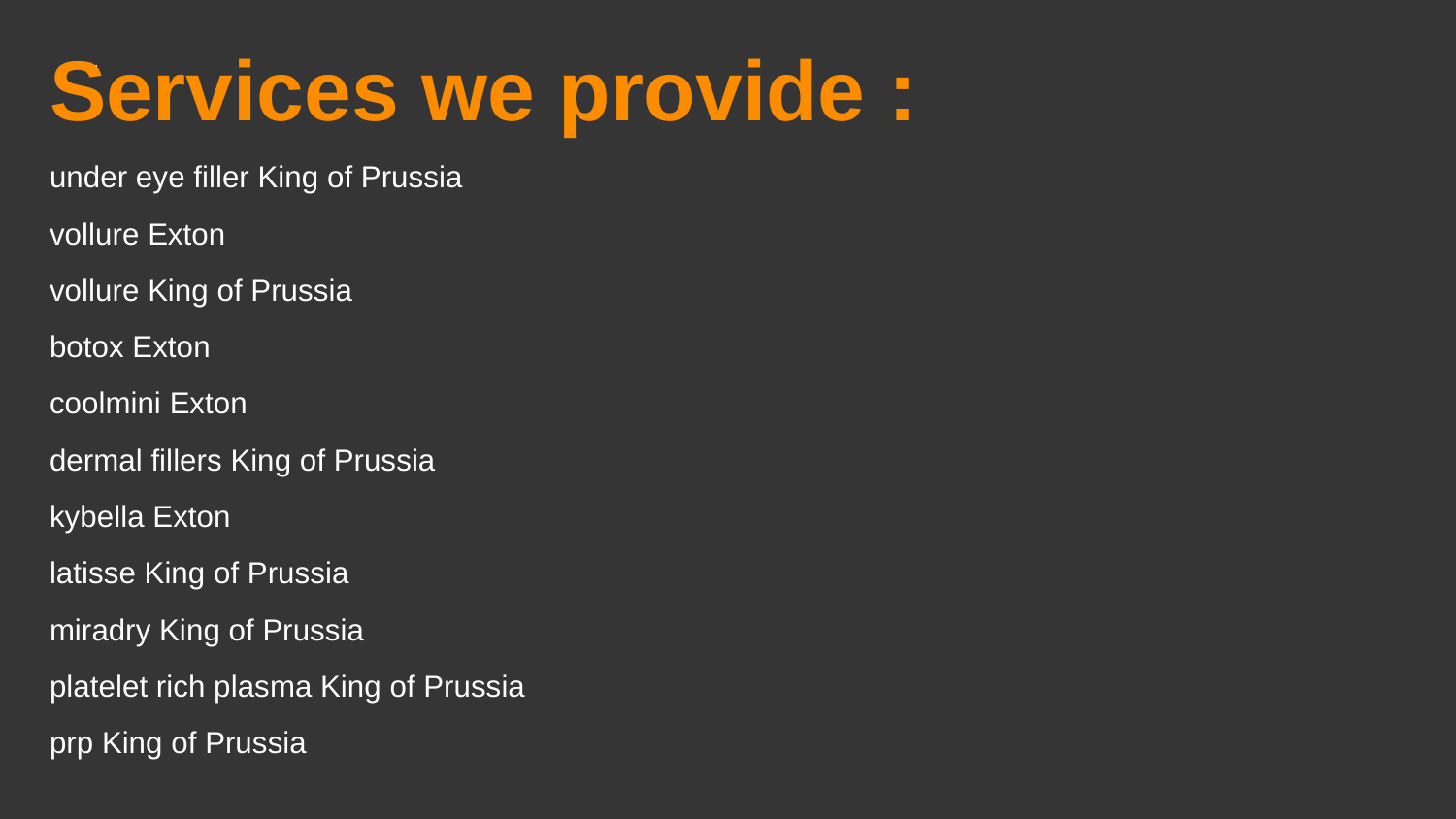

# Services we provide :
under eye filler King of Prussia
vollure Exton
vollure King of Prussia
botox Exton
coolmini Exton
dermal fillers King of Prussia
kybella Exton
latisse King of Prussia
miradry King of Prussia
platelet rich plasma King of Prussia
prp King of Prussia